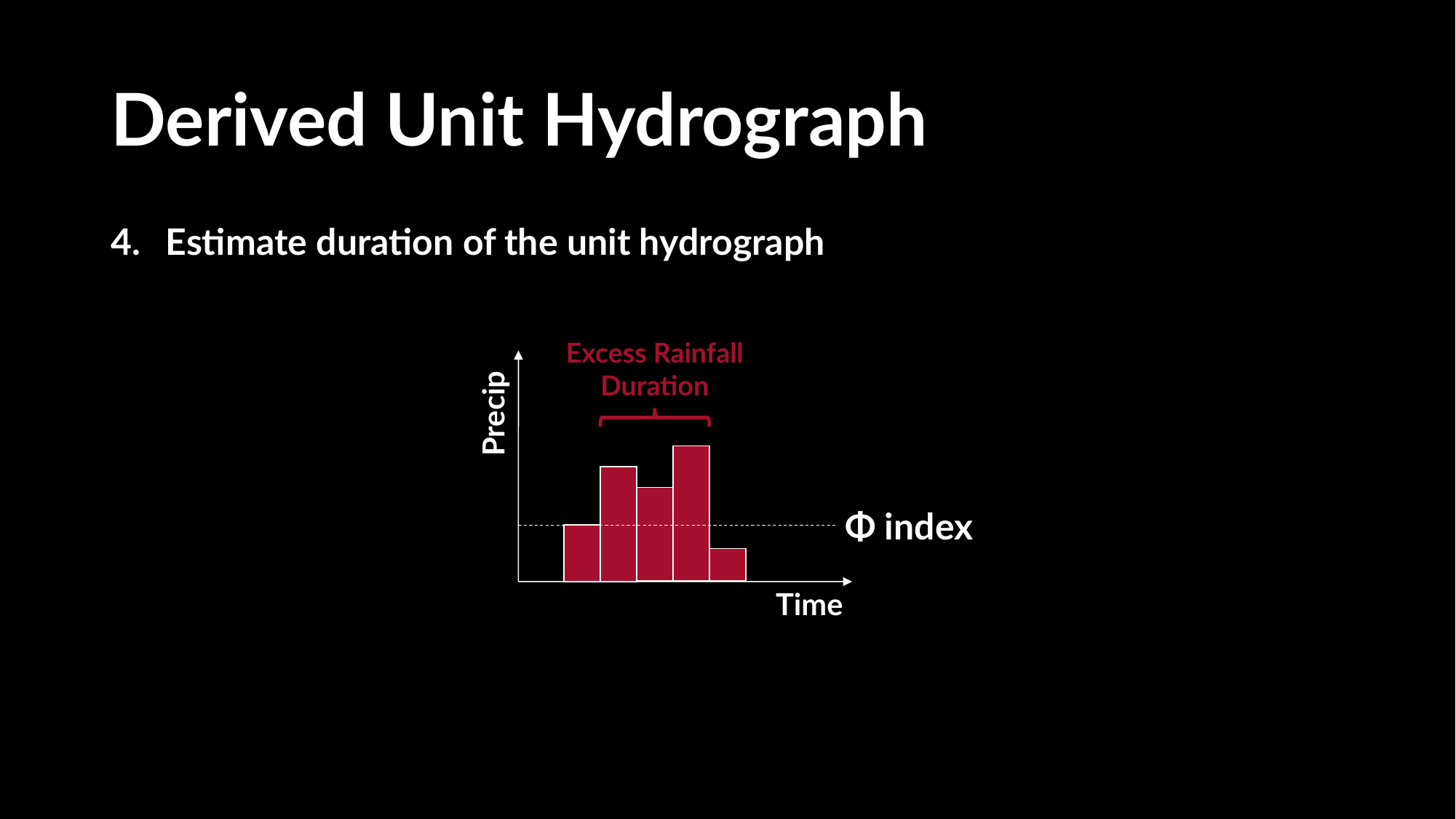

# Derived Unit Hydrograph
Estimate duration of the unit hydrograph
Excess Rainfall Duration

Precip

Φ index

Time